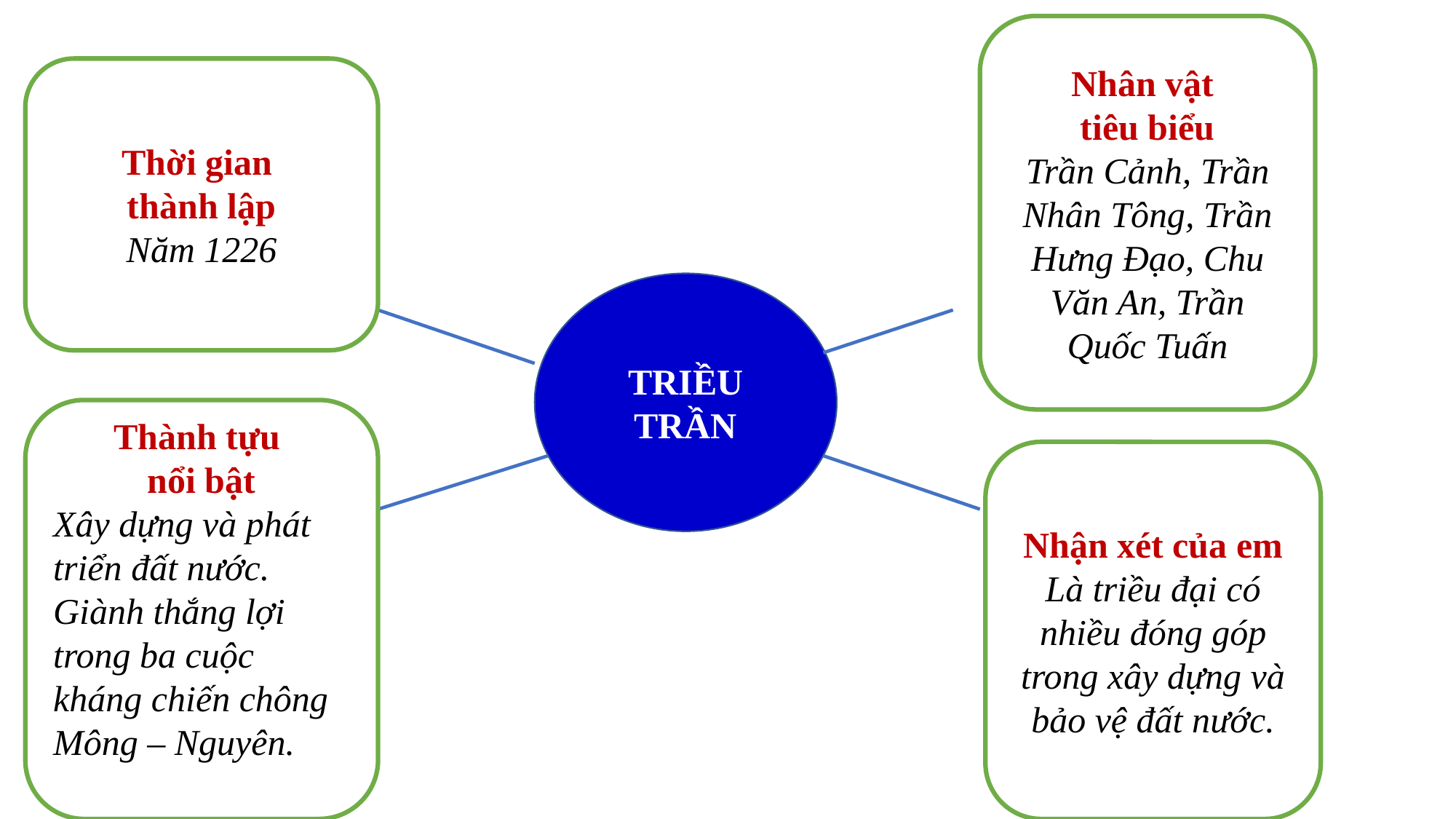

Nhân vật
tiêu biểu
Trần Cảnh, Trần Nhân Tông, Trần Hưng Đạo, Chu Văn An, Trần Quốc Tuấn
Thời gian
thành lập
Năm 1226
TRIỀU TRẦN
Thành tựu
nổi bật
Xây dựng và phát triển đất nước.
Giành thắng lợi trong ba cuộc kháng chiến chông Mông – Nguyên.

Nhận xét của em
Là triều đại có nhiều đóng góp trong xây dựng và bảo vệ đất nước.